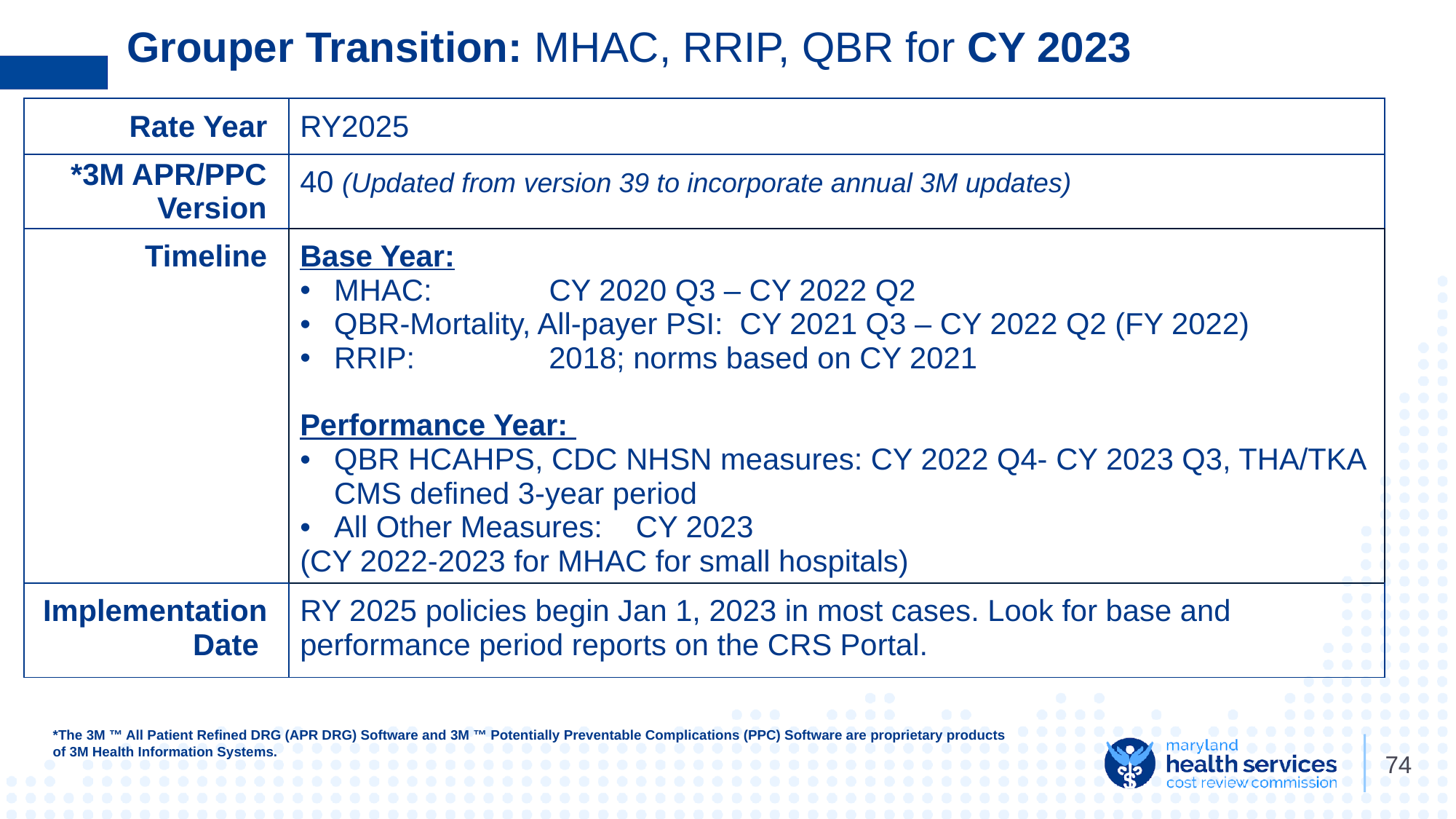

# Grouper Transition: MHAC, RRIP, QBR for CY 2023
| Rate Year | RY2025 |
| --- | --- |
| \*3M APR/PPC Version | 40 (Updated from version 39 to incorporate annual 3M updates) |
| Timeline | Base Year: MHAC: CY 2020 Q3 – CY 2022 Q2 QBR-Mortality, All-payer PSI: CY 2021 Q3 – CY 2022 Q2 (FY 2022) RRIP: 2018; norms based on CY 2021 Performance Year: QBR HCAHPS, CDC NHSN measures: CY 2022 Q4- CY 2023 Q3, THA/TKA CMS defined 3-year period All Other Measures: CY 2023 (CY 2022-2023 for MHAC for small hospitals) |
| Implementation Date | RY 2025 policies begin Jan 1, 2023 in most cases. Look for base and performance period reports on the CRS Portal. |
*The 3M ™ All Patient Refined DRG (APR DRG) Software and 3M ™ Potentially Preventable Complications (PPC) Software are proprietary products of 3M Health Information Systems.
74